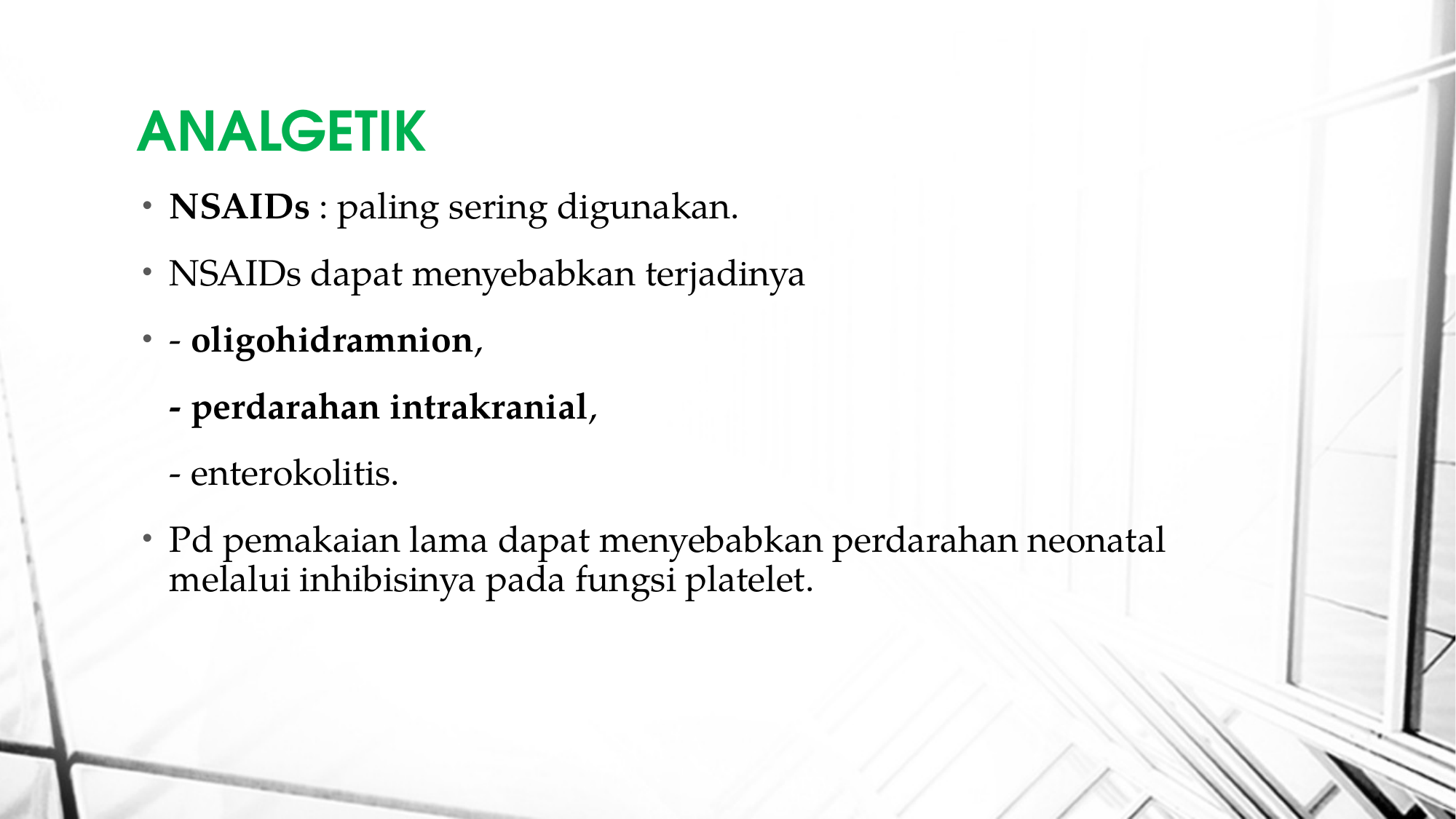

# ANALGETIK
NSAIDs : paling sering digunakan.
NSAIDs dapat menyebabkan terjadinya
- oligohidramnion,
	- perdarahan intrakranial,
	- enterokolitis.
Pd pemakaian lama dapat menyebabkan perdarahan neonatal melalui inhibisinya pada fungsi platelet.